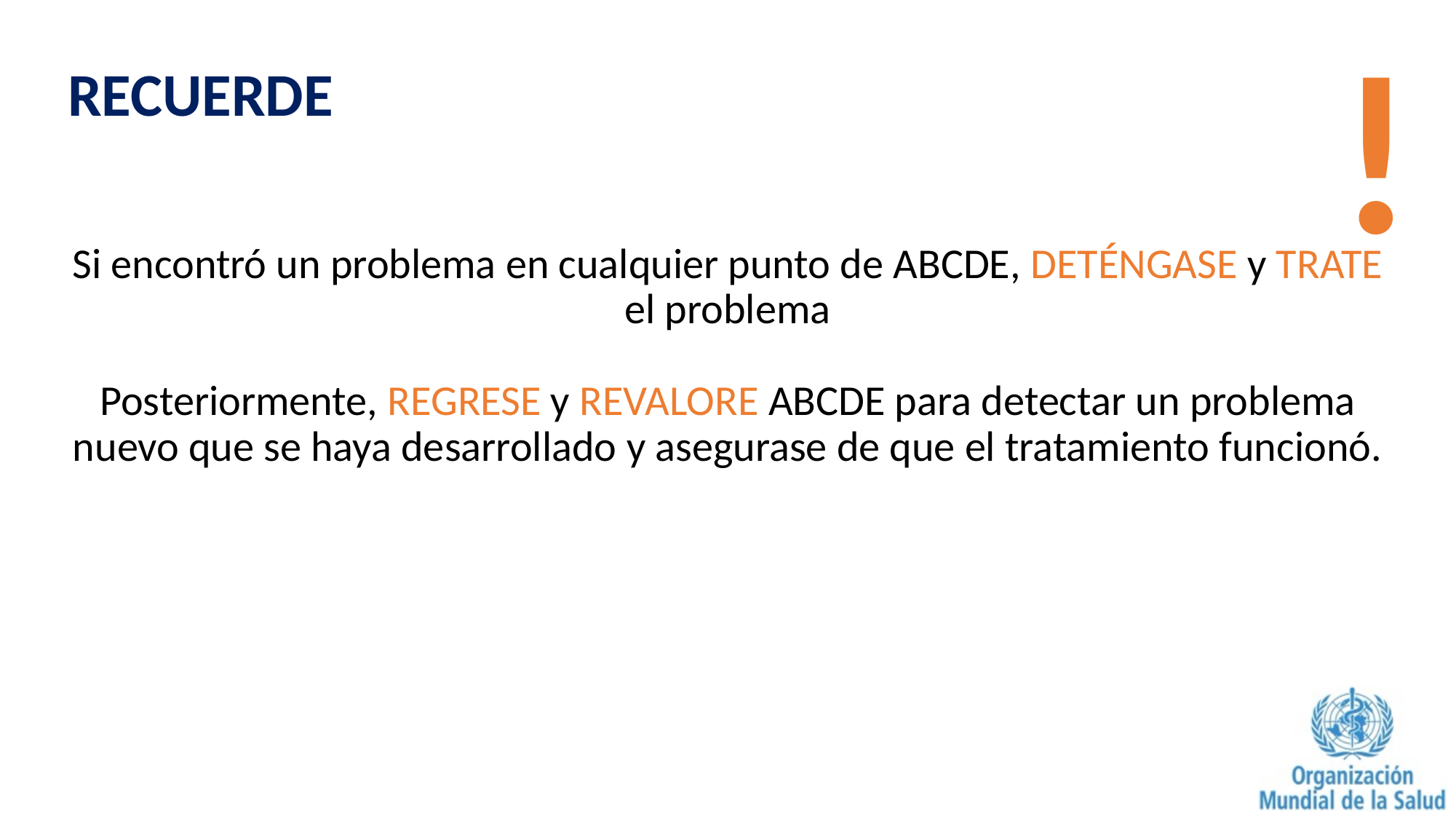

!
# RECUERDE
Si encontró un problema en cualquier punto de ABCDE, DETÉNGASE y TRATE el problema

Posteriormente, REGRESE y REVALORE ABCDE para detectar un problema nuevo que se haya desarrollado y asegurase de que el tratamiento funcionó.